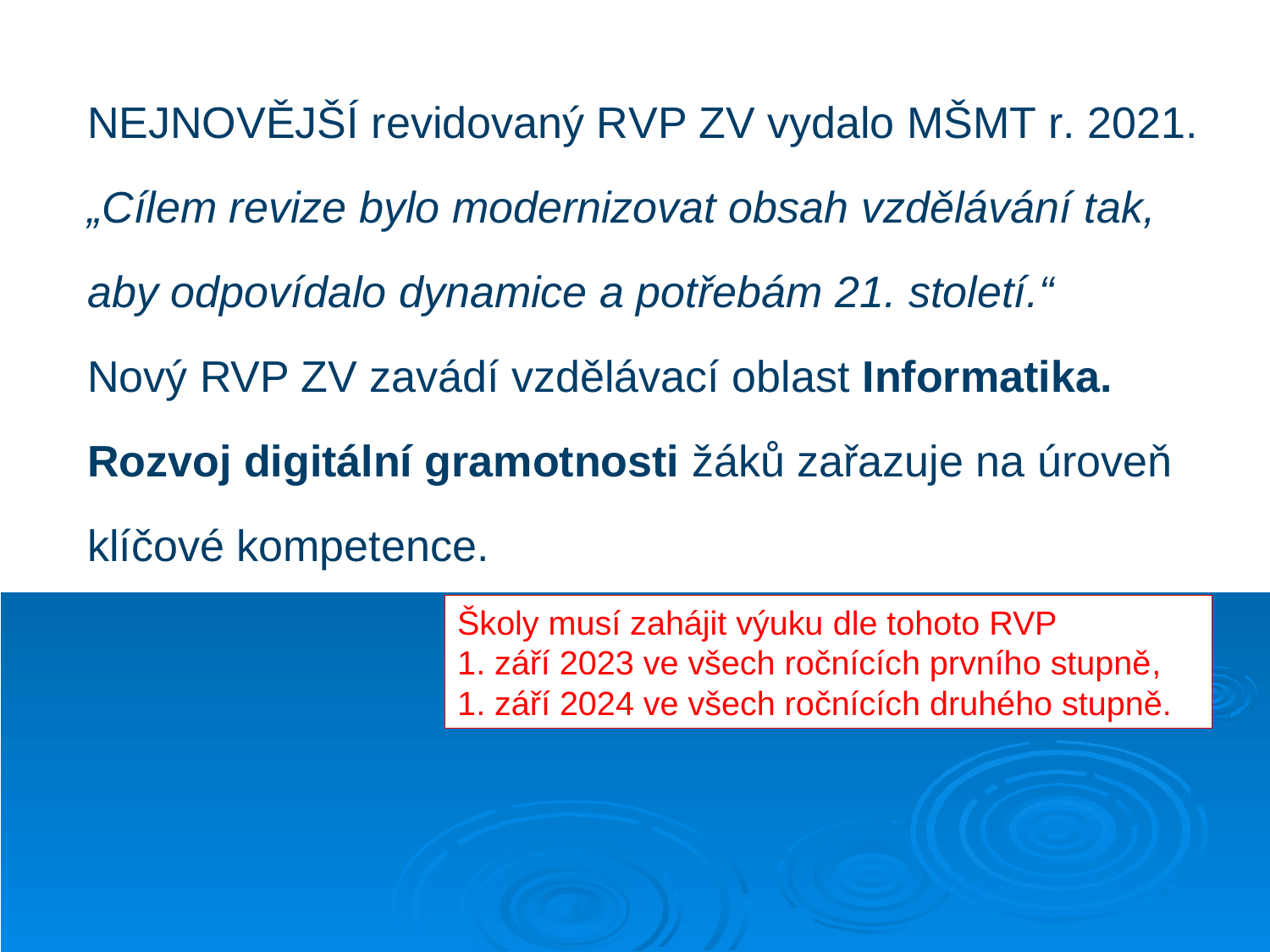

NEJNOVĚJŠÍ revidovaný RVP ZV vydalo MŠMT r. 2021.
„Cílem revize bylo modernizovat obsah vzdělávání tak, aby odpovídalo dynamice a potřebám 21. století.“
Nový RVP ZV zavádí vzdělávací oblast Informatika.
Rozvoj digitální gramotnosti žáků zařazuje na úroveň klíčové kompetence.
Školy musí zahájit výuku dle tohoto RVP
1. září 2023 ve všech ročnících prvního stupně,
1. září 2024 ve všech ročnících druhého stupně.